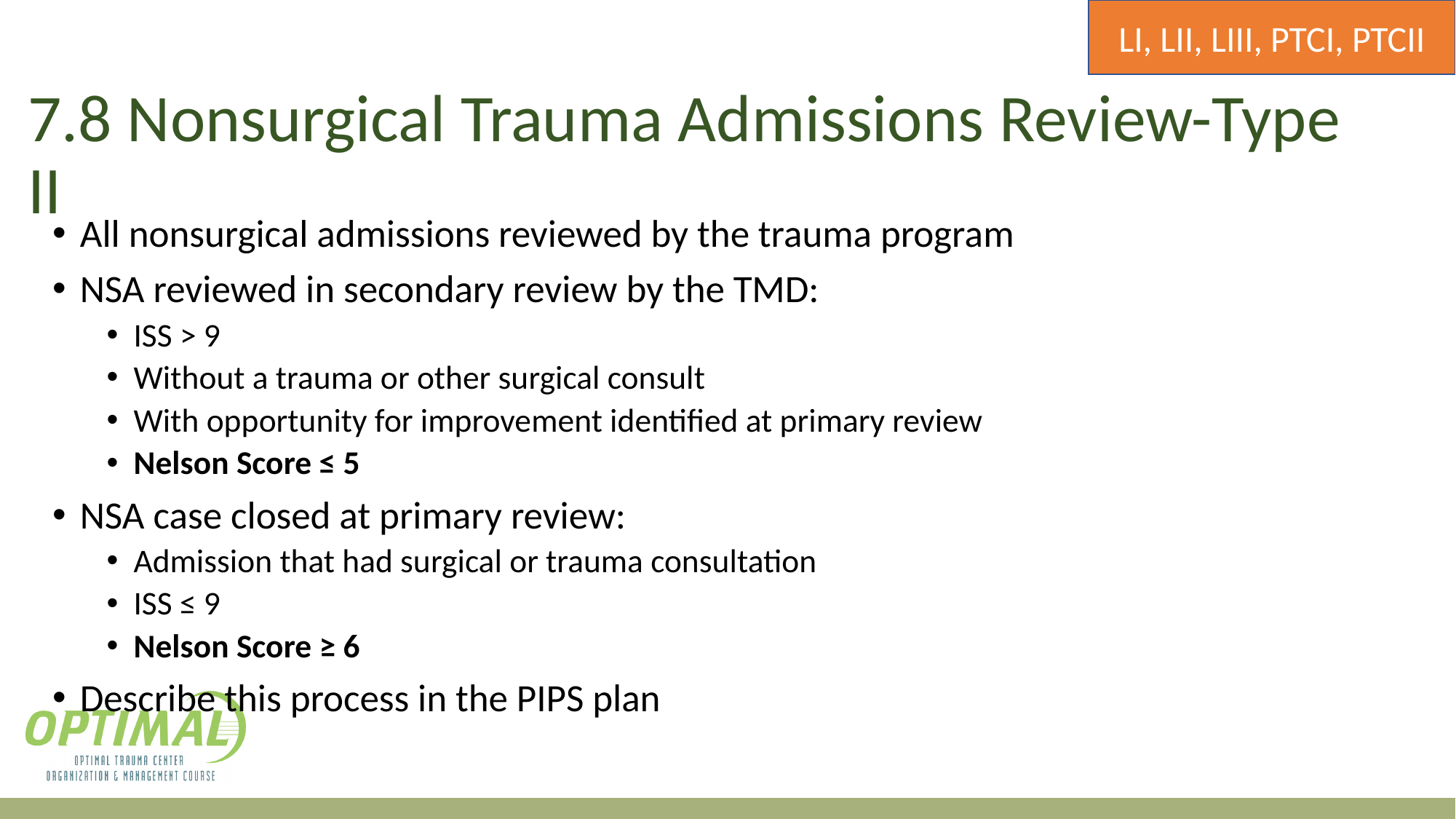

LI, LII, LIII, PTCI, PTCII
# 7.8 Nonsurgical Trauma Admissions Review-Type II
All nonsurgical admissions reviewed by the trauma program
NSA reviewed in secondary review by the TMD:
ISS > 9
Without a trauma or other surgical consult
With opportunity for improvement identified at primary review
Nelson Score ≤ 5
NSA case closed at primary review:
Admission that had surgical or trauma consultation
ISS ≤ 9
Nelson Score ≥ 6
Describe this process in the PIPS plan